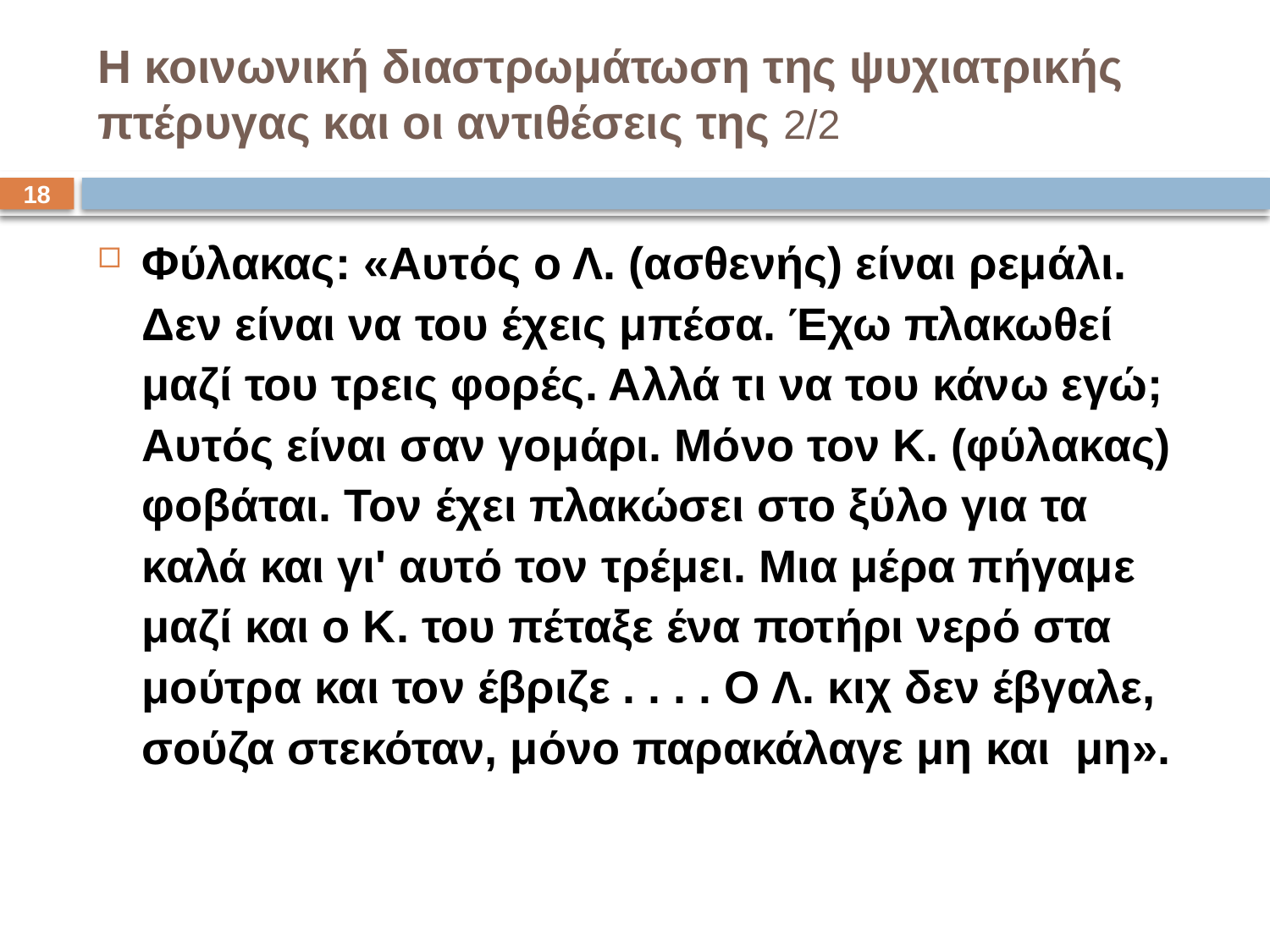

# Η κοινωνική διαστρωμάτωση της ψυχιατρικής πτέρυγας και οι αντιθέσεις της 2/2
18
Φύλακας: «Αυτός ο Λ. (ασθενής) είναι ρεμάλι. Δεν είναι να του έχεις μπέσα. Έχω πλακωθεί μαζί του τρεις φορές. Αλλά τι να του κάνω εγώ; Αυτός είναι σαν γομάρι. Μόνο τον Κ. (φύλακας) φοβάται. Τον έχει πλακώσει στο ξύλο για τα καλά και γι' αυτό τον τρέμει. Μια μέρα πήγαμε μαζί και ο Κ. του πέταξε ένα ποτήρι νερό στα μούτρα και τον έβριζε . . . . Ο Λ. κιχ δεν έβγαλε, σούζα στεκόταν, μόνο παρακάλαγε μη και  μη».